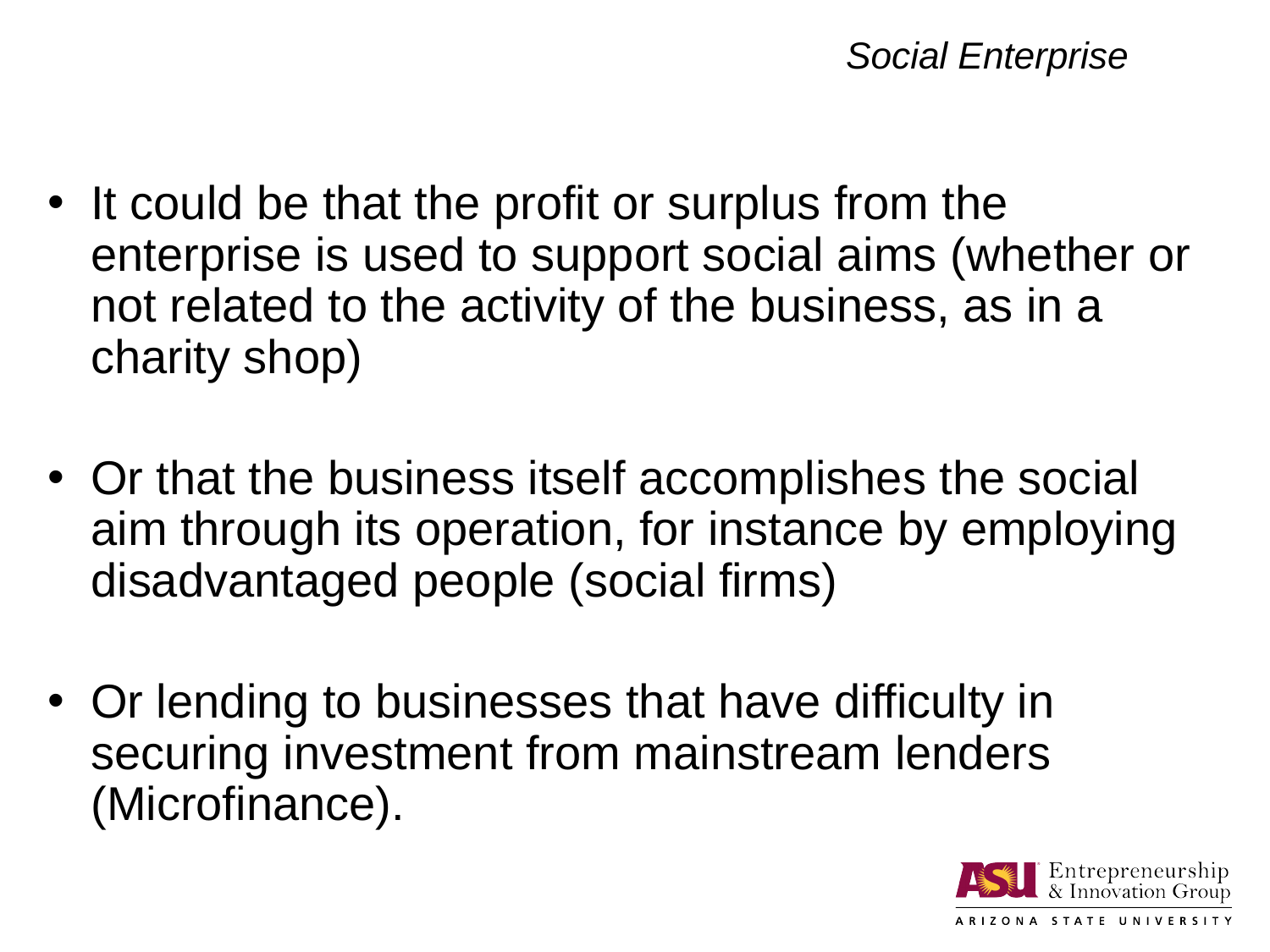

# Social Enterprise
It could be that the profit or surplus from the enterprise is used to support social aims (whether or not related to the activity of the business, as in a charity shop)

Or that the business itself accomplishes the social aim through its operation, for instance by employing disadvantaged people (social firms)

Or lending to businesses that have difficulty in securing investment from mainstream lenders (Microfinance).